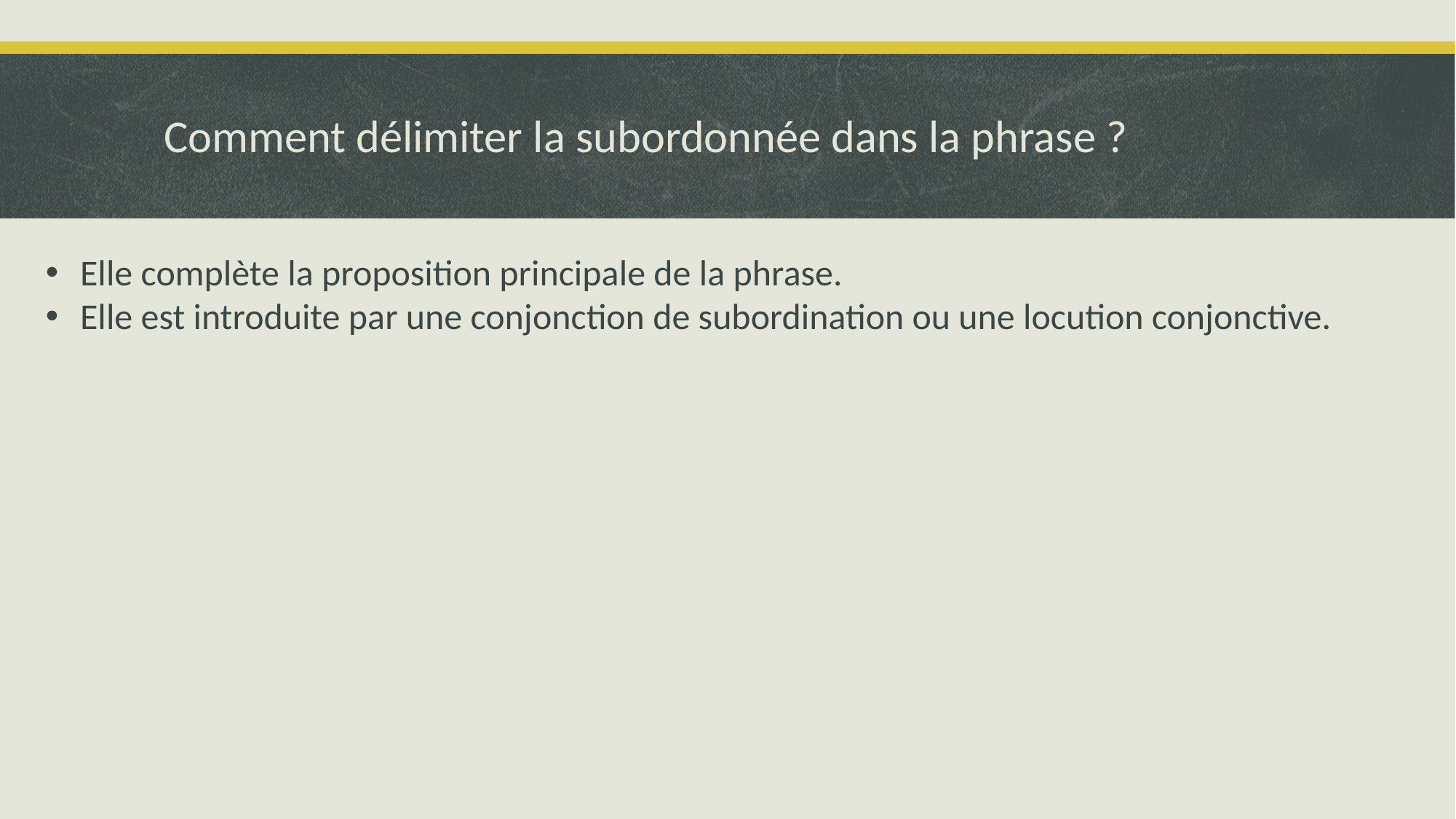

# Comment délimiter la subordonnée dans la phrase ?
Elle complète la proposition principale de la phrase.
Elle est introduite par une conjonction de subordination ou une locution conjonctive.